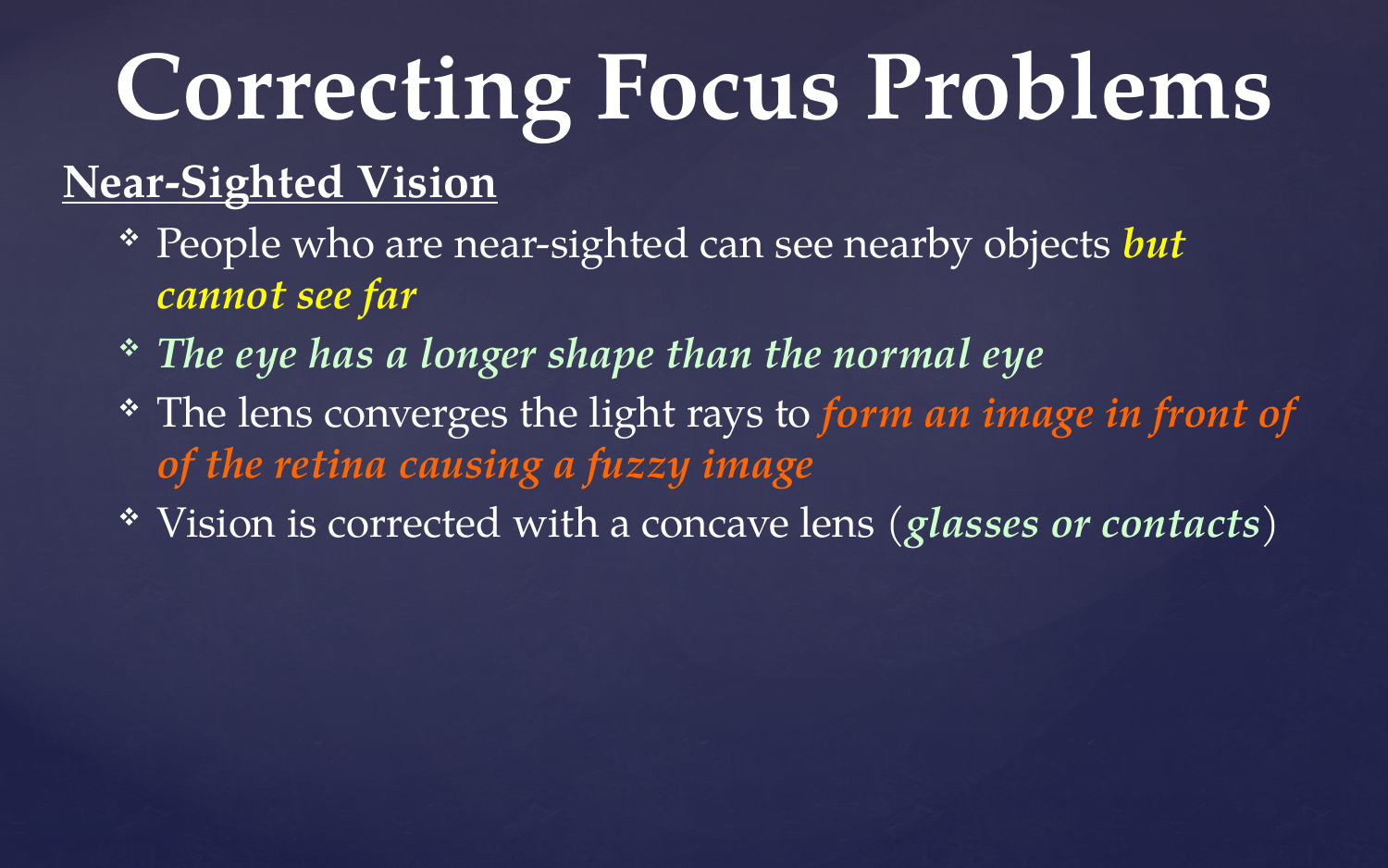

# Correcting Focus Problems
Near-Sighted Vision
People who are near-sighted can see nearby objects but cannot see far
The eye has a longer shape than the normal eye
The lens converges the light rays to form an image in front of of the retina causing a fuzzy image
Vision is corrected with a concave lens (glasses or contacts)